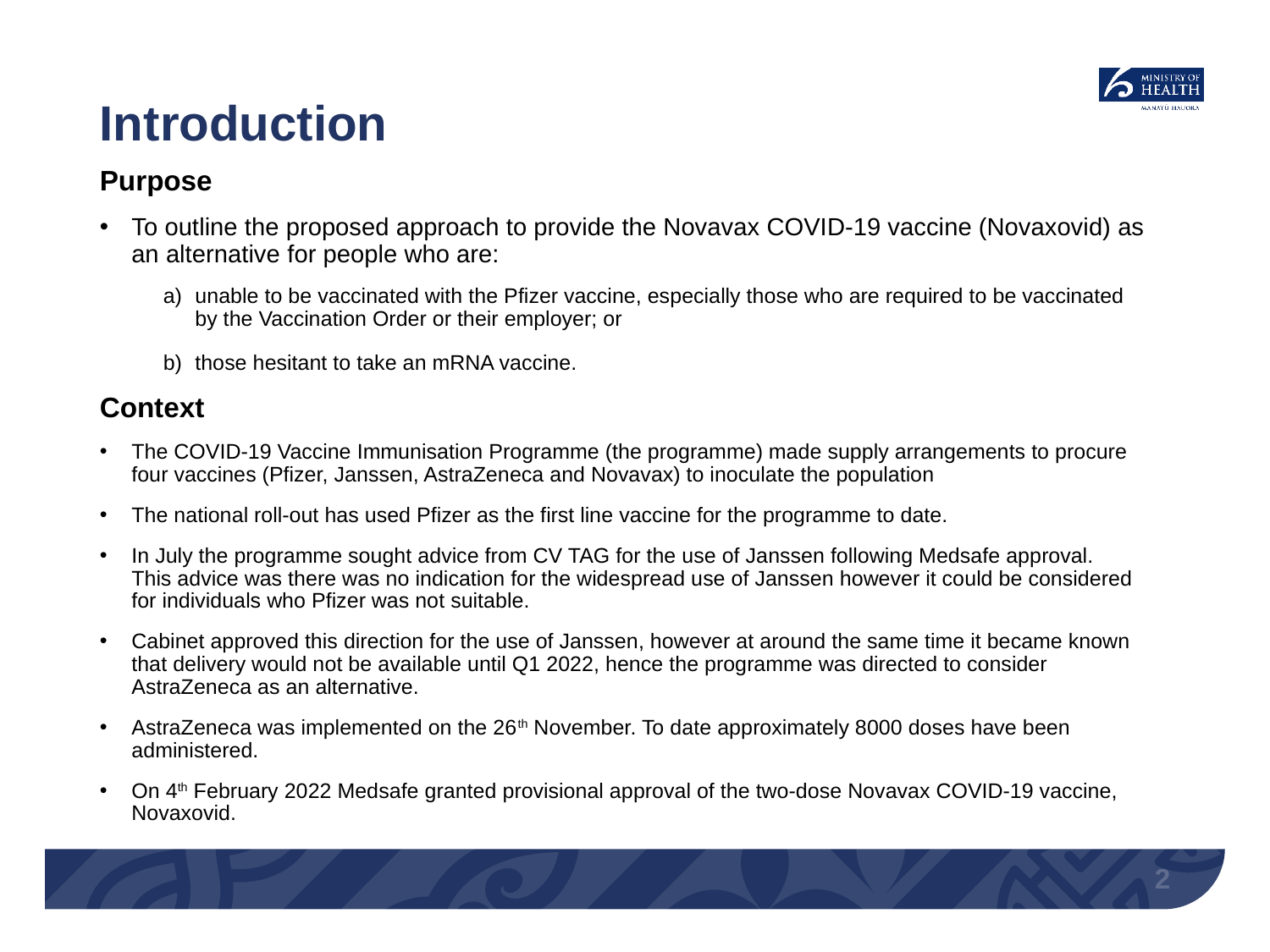

# Introduction
Purpose
To outline the proposed approach to provide the Novavax COVID-19 vaccine (Novaxovid) as an alternative for people who are:
unable to be vaccinated with the Pfizer vaccine, especially those who are required to be vaccinated by the Vaccination Order or their employer; or
those hesitant to take an mRNA vaccine.
Context
The COVID-19 Vaccine Immunisation Programme (the programme) made supply arrangements to procure four vaccines (Pfizer, Janssen, AstraZeneca and Novavax) to inoculate the population
The national roll-out has used Pfizer as the first line vaccine for the programme to date.
In July the programme sought advice from CV TAG for the use of Janssen following Medsafe approval.  This advice was there was no indication for the widespread use of Janssen however it could be considered for individuals who Pfizer was not suitable.
Cabinet approved this direction for the use of Janssen, however at around the same time it became known that delivery would not be available until Q1 2022, hence the programme was directed to consider AstraZeneca as an alternative.
AstraZeneca was implemented on the 26th November. To date approximately 8000 doses have been administered.
On 4th February 2022 Medsafe granted provisional approval of the two-dose Novavax COVID-19 vaccine, Novaxovid.